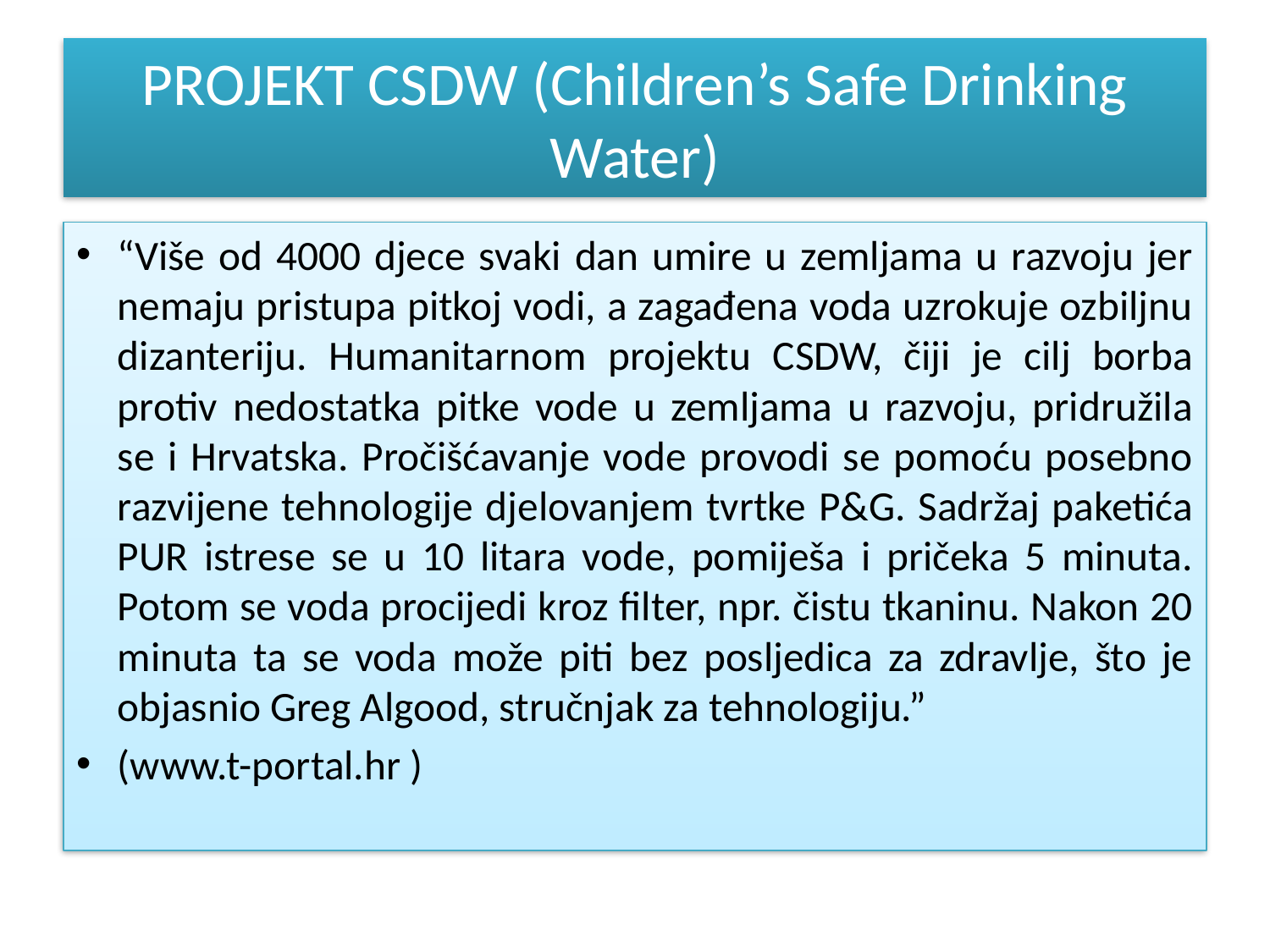

# PROJEKT CSDW (Children’s Safe Drinking Water)
“Više od 4000 djece svaki dan umire u zemljama u razvoju jer nemaju pristupa pitkoj vodi, a zagađena voda uzrokuje ozbiljnu dizanteriju. Humanitarnom projektu CSDW, čiji je cilj borba protiv nedostatka pitke vode u zemljama u razvoju, pridružila se i Hrvatska. Pročišćavanje vode provodi se pomoću posebno razvijene tehnologije djelovanjem tvrtke P&G. Sadržaj paketića PUR istrese se u 10 litara vode, pomiješa i pričeka 5 minuta. Potom se voda procijedi kroz filter, npr. čistu tkaninu. Nakon 20 minuta ta se voda može piti bez posljedica za zdravlje, što je objasnio Greg Algood, stručnjak za tehnologiju.”
(www.t-portal.hr )